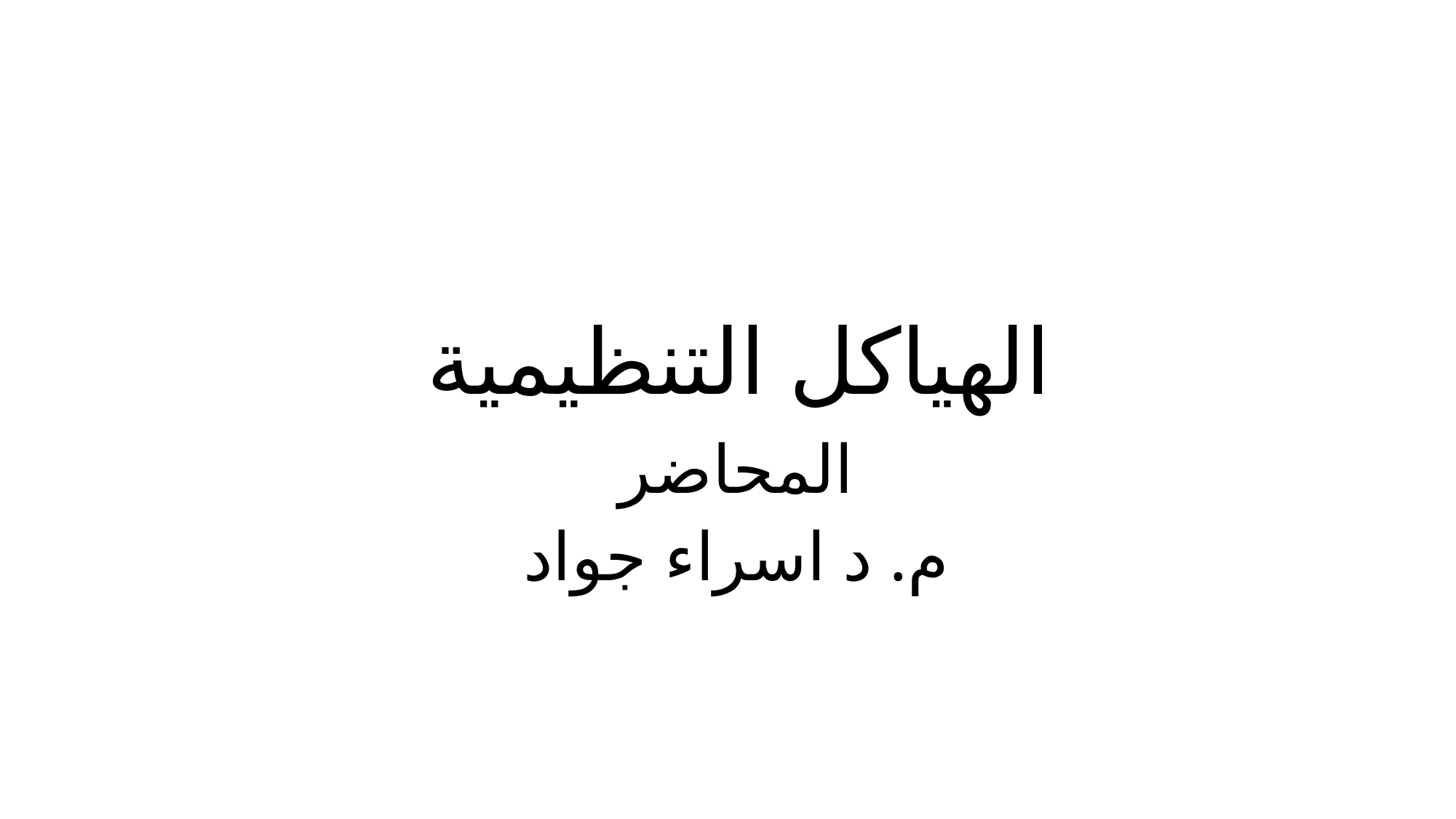

# الهياكل التنظيمية
المحاضر
م. د اسراء جواد